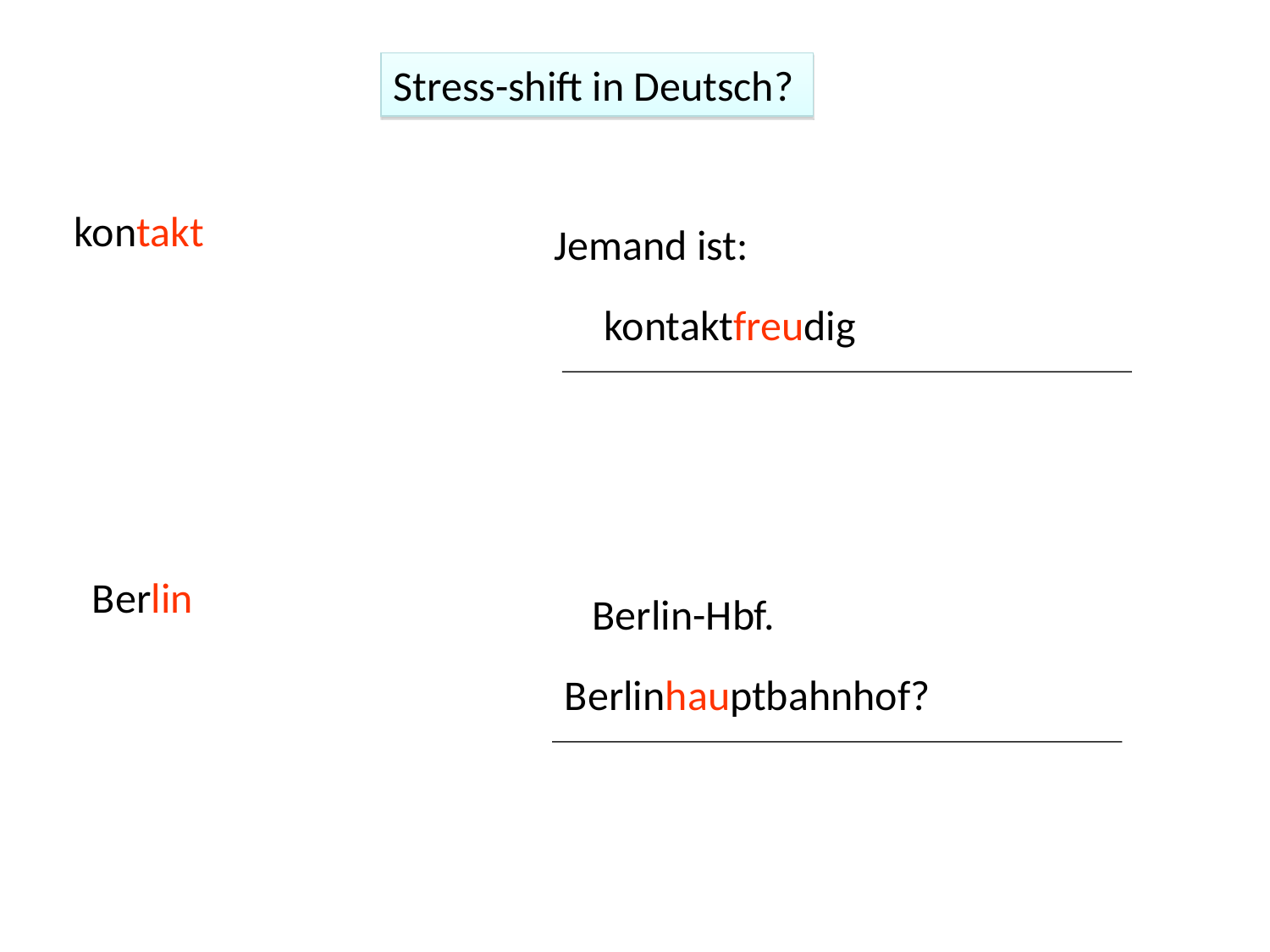

Stress-shift in Deutsch?
kontakt
Jemand ist:
kontaktfreudig

Berlin
Berlin-Hbf.
Berlinhauptbahnhof?